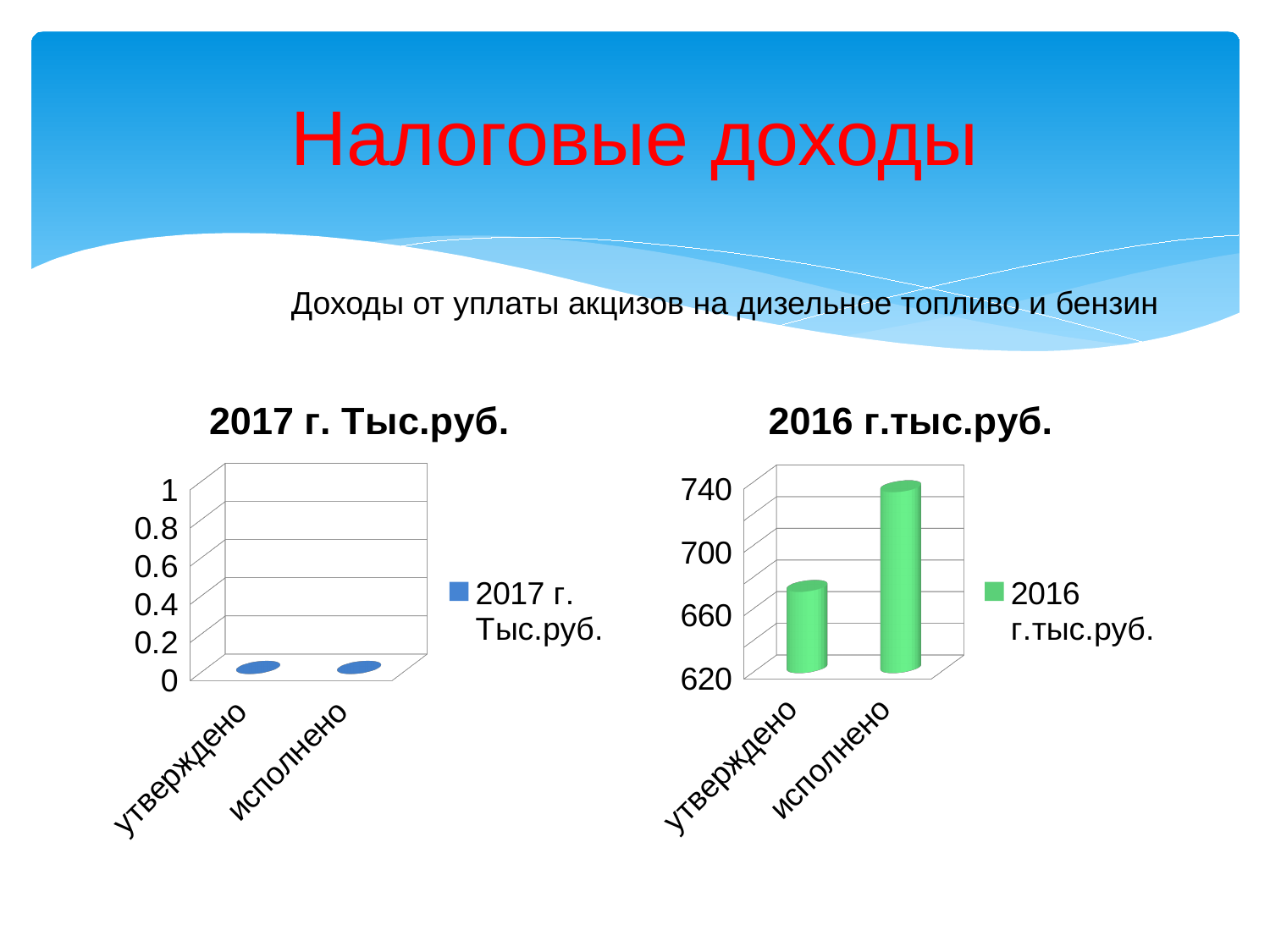

# Налоговые доходы
Доходы от уплаты акцизов на дизельное топливо и бензин

[unsupported chart]

[unsupported chart]